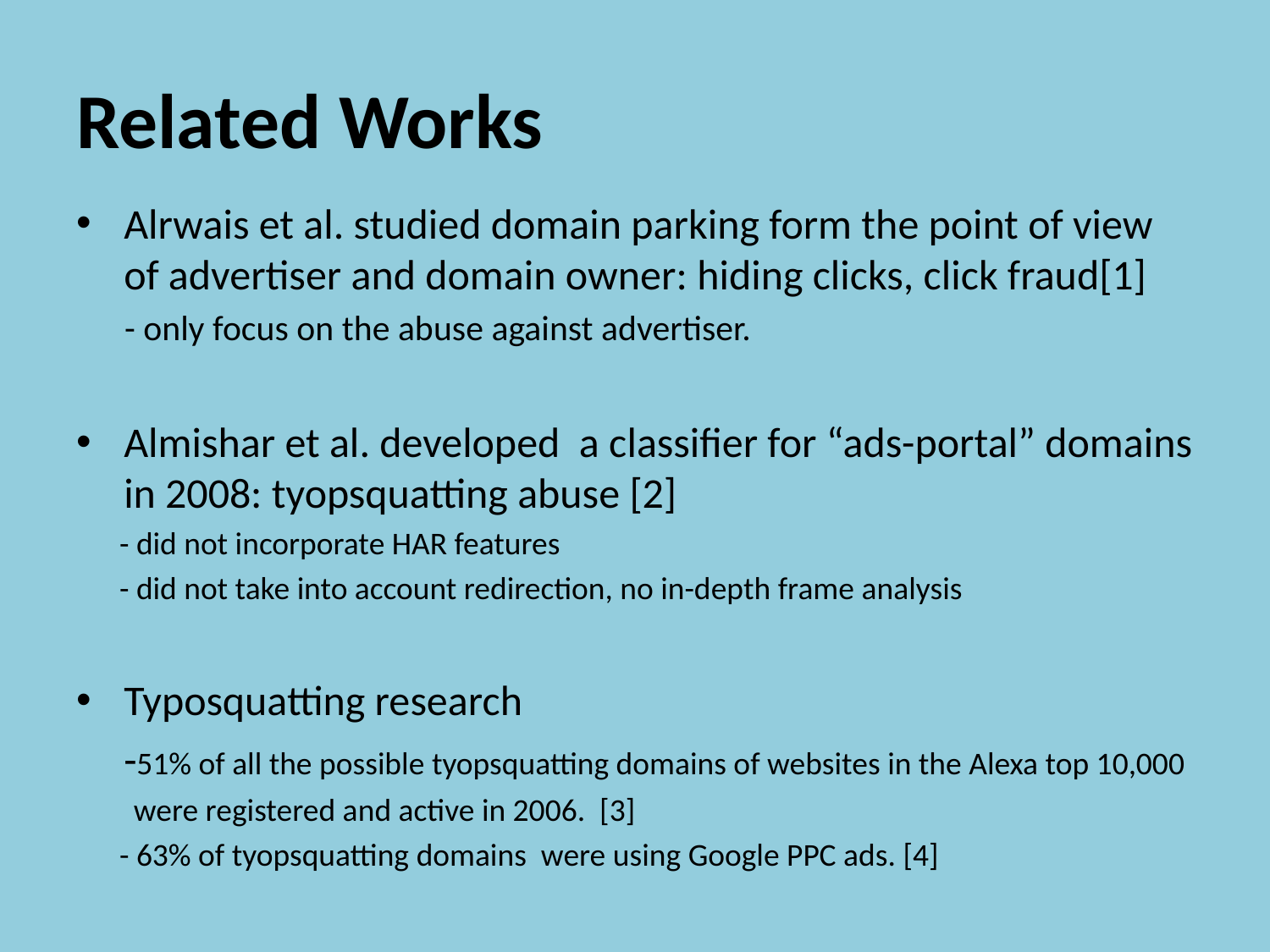

# Related Works
Alrwais et al. studied domain parking form the point of view of advertiser and domain owner: hiding clicks, click fraud[1]
      - only focus on the abuse against advertiser.

Almishar et al. developed  a classifier for “ads-portal” domains in 2008: tyopsquatting abuse [2]
      - did not incorporate HAR features
      - did not take into account redirection, no in-depth frame analysis

Typosquatting research
     -51% of all the possible tyopsquatting domains of websites in the Alexa top 10,000
        were registered and active in 2006.  [3]
      - 63% of tyopsquatting domains  were using Google PPC ads. [4]